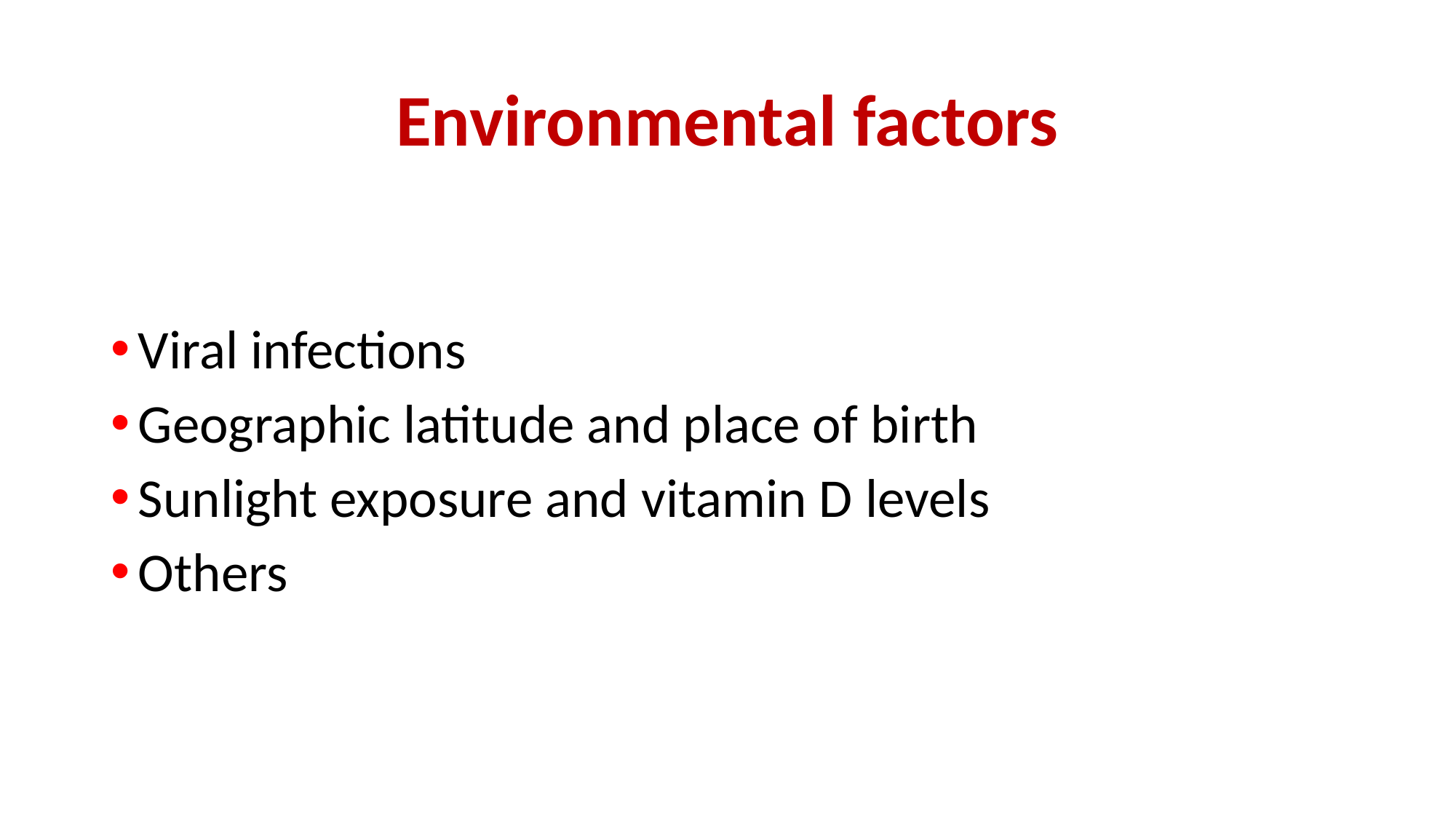

# Environmental factors
Viral infections
Geographic latitude and place of birth
Sunlight exposure and vitamin D levels
Others